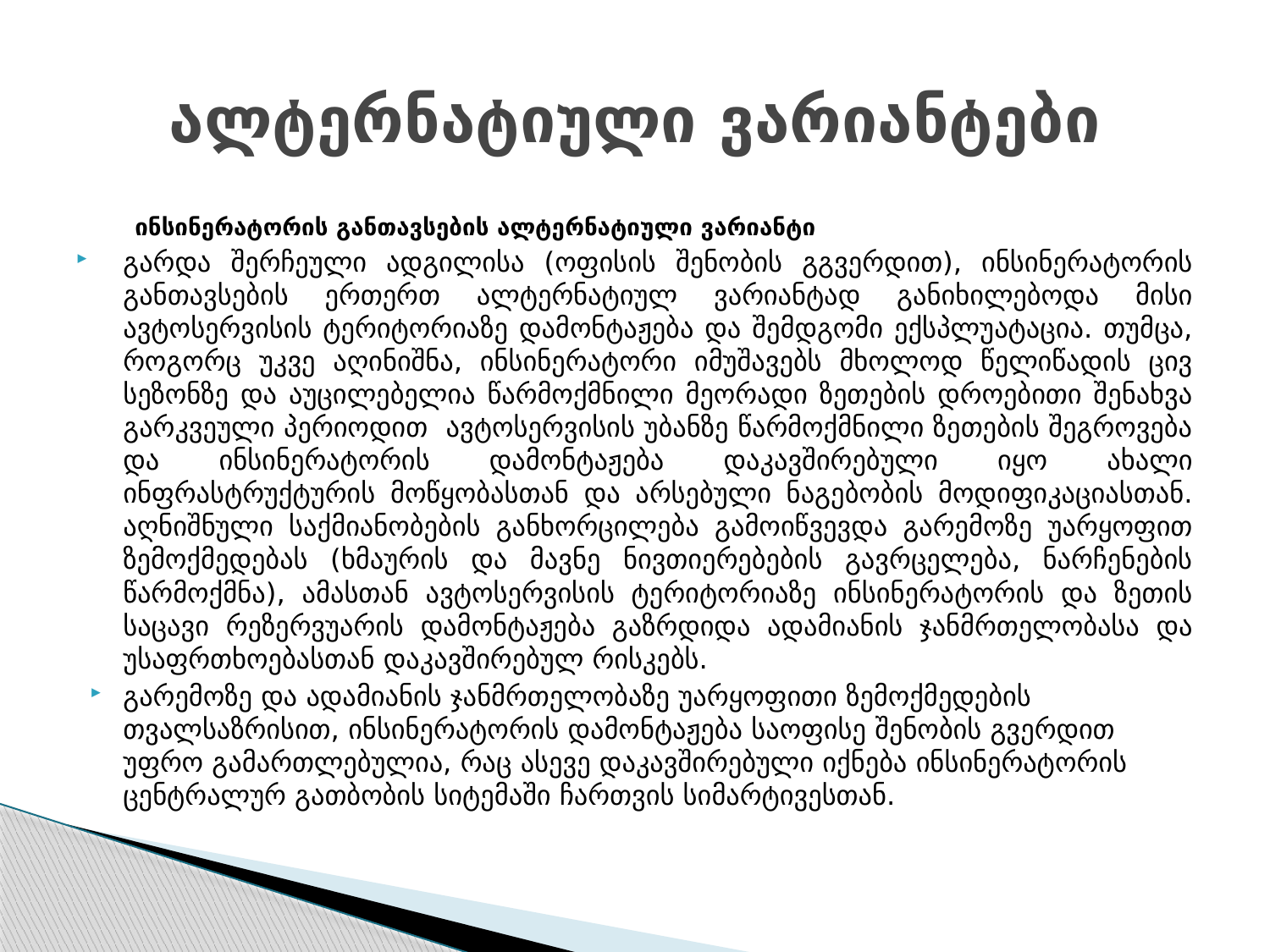

# ალტერნატიული ვარიანტები
ინსინერატორის განთავსების ალტერნატიული ვარიანტი
გარდა შერჩეული ადგილისა (ოფისის შენობის გგვერდით), ინსინერატორის განთავსების ერთერთ ალტერნატიულ ვარიანტად განიხილებოდა მისი ავტოსერვისის ტერიტორიაზე დამონტაჟება და შემდგომი ექსპლუატაცია. თუმცა, როგორც უკვე აღინიშნა, ინსინერატორი იმუშავებს მხოლოდ წელიწადის ცივ სეზონზე და აუცილებელია წარმოქმნილი მეორადი ზეთების დროებითი შენახვა გარკვეული პერიოდით  ავტოსერვისის უბანზე წარმოქმნილი ზეთების შეგროვება და ინსინერატორის დამონტაჟება დაკავშირებული იყო ახალი ინფრასტრუქტურის მოწყობასთან და არსებული ნაგებობის მოდიფიკაციასთან. აღნიშნული საქმიანობების განხორცილება გამოიწვევდა გარემოზე უარყოფით ზემოქმედებას (ხმაურის და მავნე ნივთიერებების გავრცელება, ნარჩენების წარმოქმნა), ამასთან ავტოსერვისის ტერიტორიაზე ინსინერატორის და ზეთის საცავი რეზერვუარის დამონტაჟება გაზრდიდა ადამიანის ჯანმრთელობასა და უსაფრთხოებასთან დაკავშირებულ რისკებს.
გარემოზე და ადამიანის ჯანმრთელობაზე უარყოფითი ზემოქმედების თვალსაზრისით, ინსინერატორის დამონტაჟება საოფისე შენობის გვერდით უფრო გამართლებულია, რაც ასევე დაკავშირებული იქნება ინსინერატორის ცენტრალურ გათბობის სიტემაში ჩართვის სიმარტივესთან.